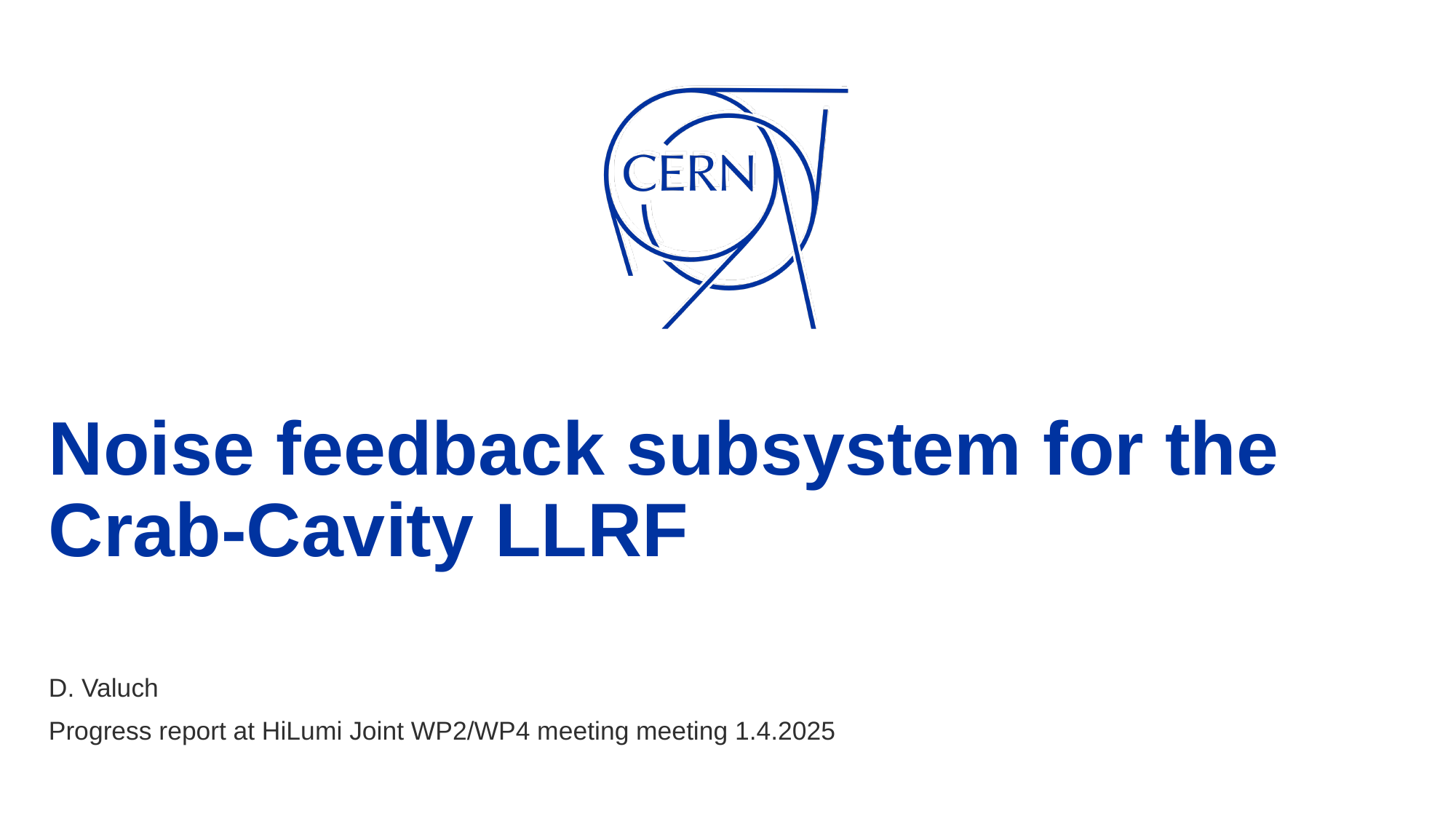

# Noise feedback subsystem for the Crab-Cavity LLRF
D. Valuch
Progress report at HiLumi Joint WP2/WP4 meeting meeting 1.4.2025